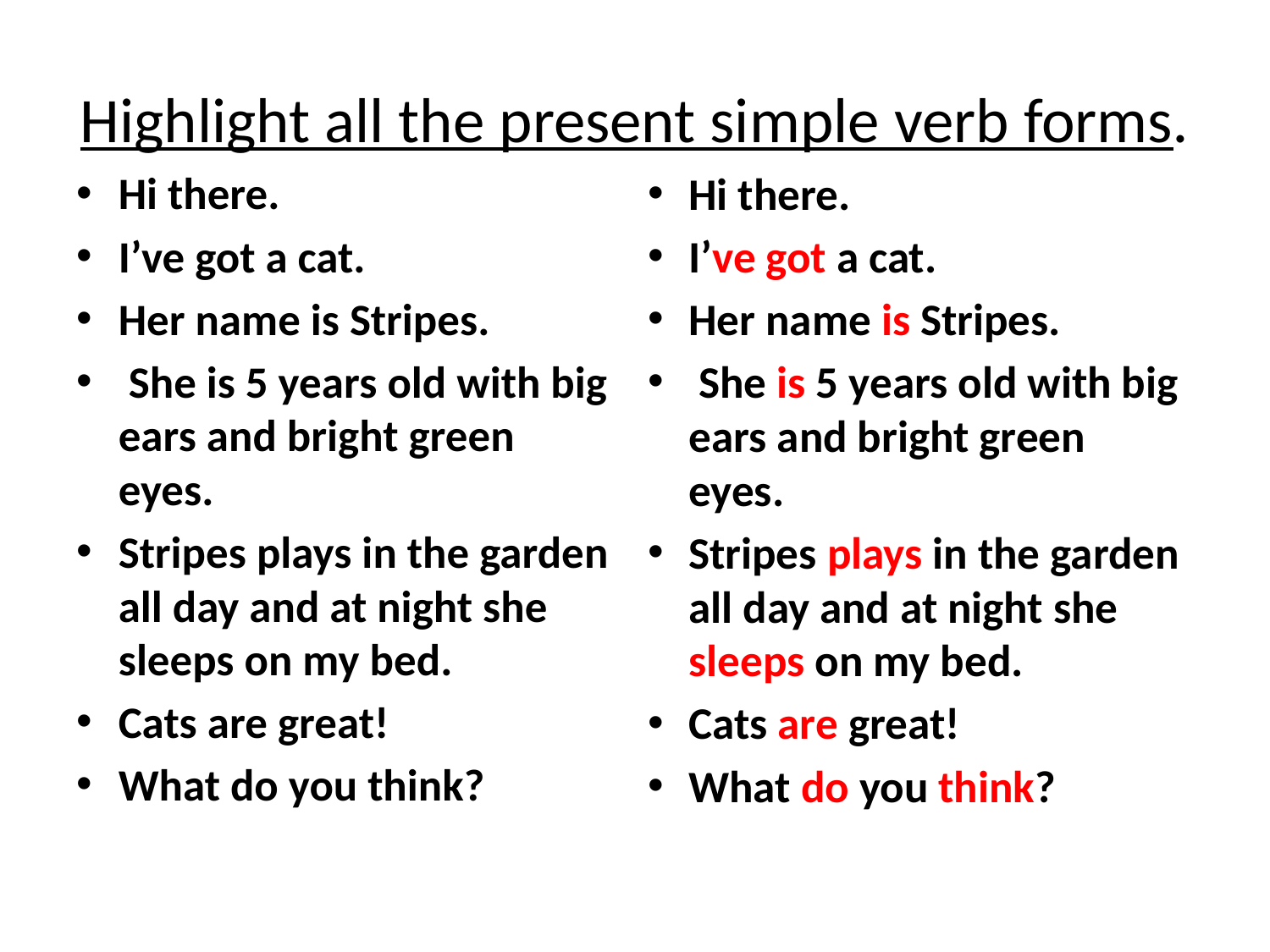

# Highlight all the present simple verb forms.
Hi there.
I’ve got a cat.
Her name is Stripes.
 She is 5 years old with big ears and bright green eyes.
Stripes plays in the garden all day and at night she sleeps on my bed.
Cats are great!
What do you think?

Hi there.
I’ve got a cat.
Her name is Stripes.
 She is 5 years old with big ears and bright green eyes.
Stripes plays in the garden all day and at night she sleeps on my bed.
Cats are great!
What do you think?